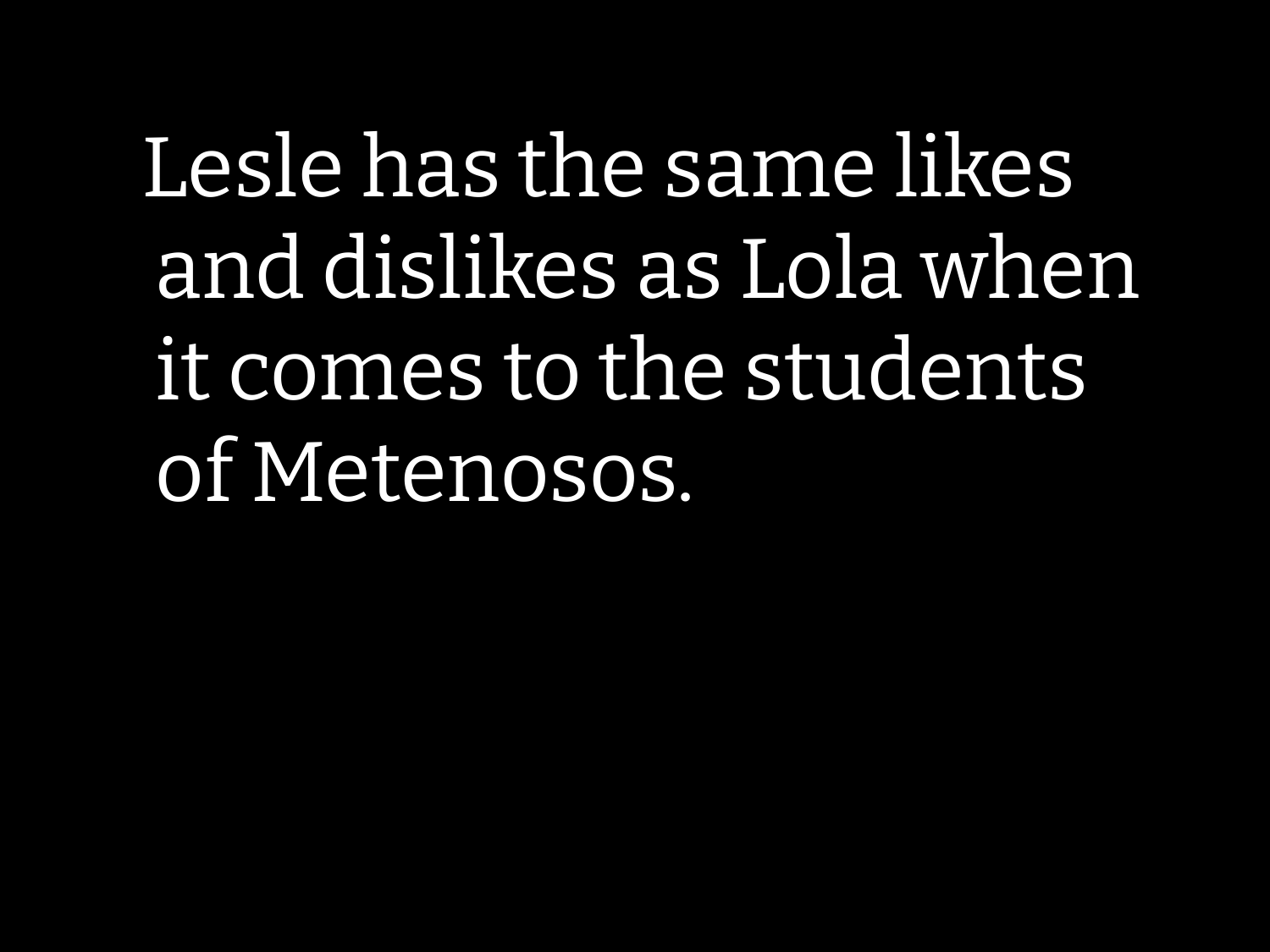

Lesle has the same likes and dislikes as Lola when it comes to the students of Metenosos.